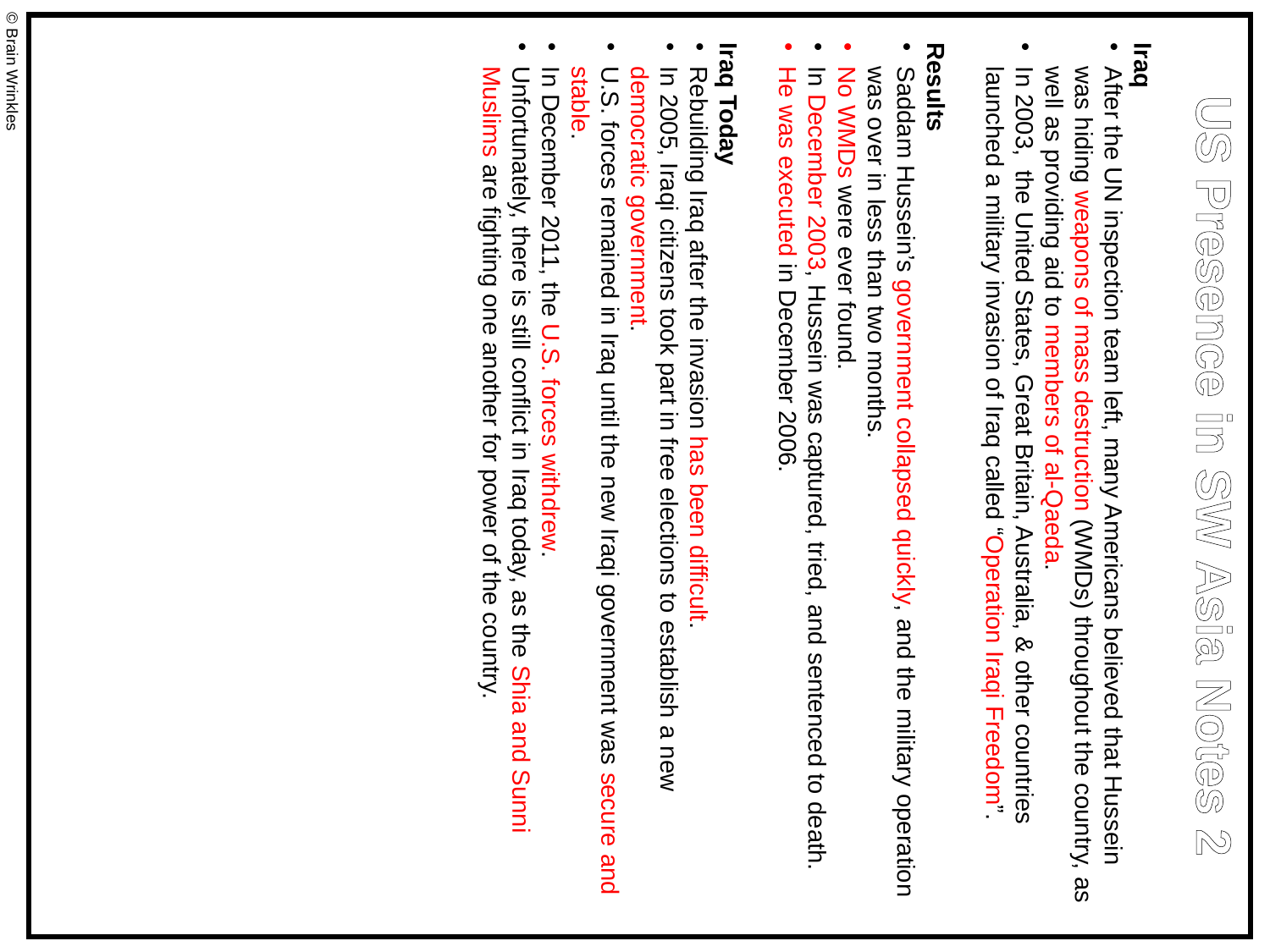

© Brain Wrinkles
Iraq
After the UN inspection team left, many Americans believed that Hussein was hiding weapons of mass destruction (WMDs) throughout the country, as well as providing aid to members of al-Qaeda.
In 2003,  the United States, Great Britain, Australia, & other countries launched a military invasion of Iraq called “Operation Iraqi Freedom”.

Results
Saddam Hussein’s government collapsed quickly, and the military operation was over in less than two months.
No WMDs were ever found.
In December 2003, Hussein was captured, tried, and sentenced to death.
He was executed in December 2006.

Iraq Today
Rebuilding Iraq after the invasion has been difficult.
In 2005, Iraqi citizens took part in free elections to establish a new democratic government.
U.S. forces remained in Iraq until the new Iraqi government was secure and stable.
In December 2011, the U.S. forces withdrew.
Unfortunately, there is still conflict in Iraq today, as the Shia and Sunni Muslims are fighting one another for power of the country.
US Presence in SW Asia Notes 2